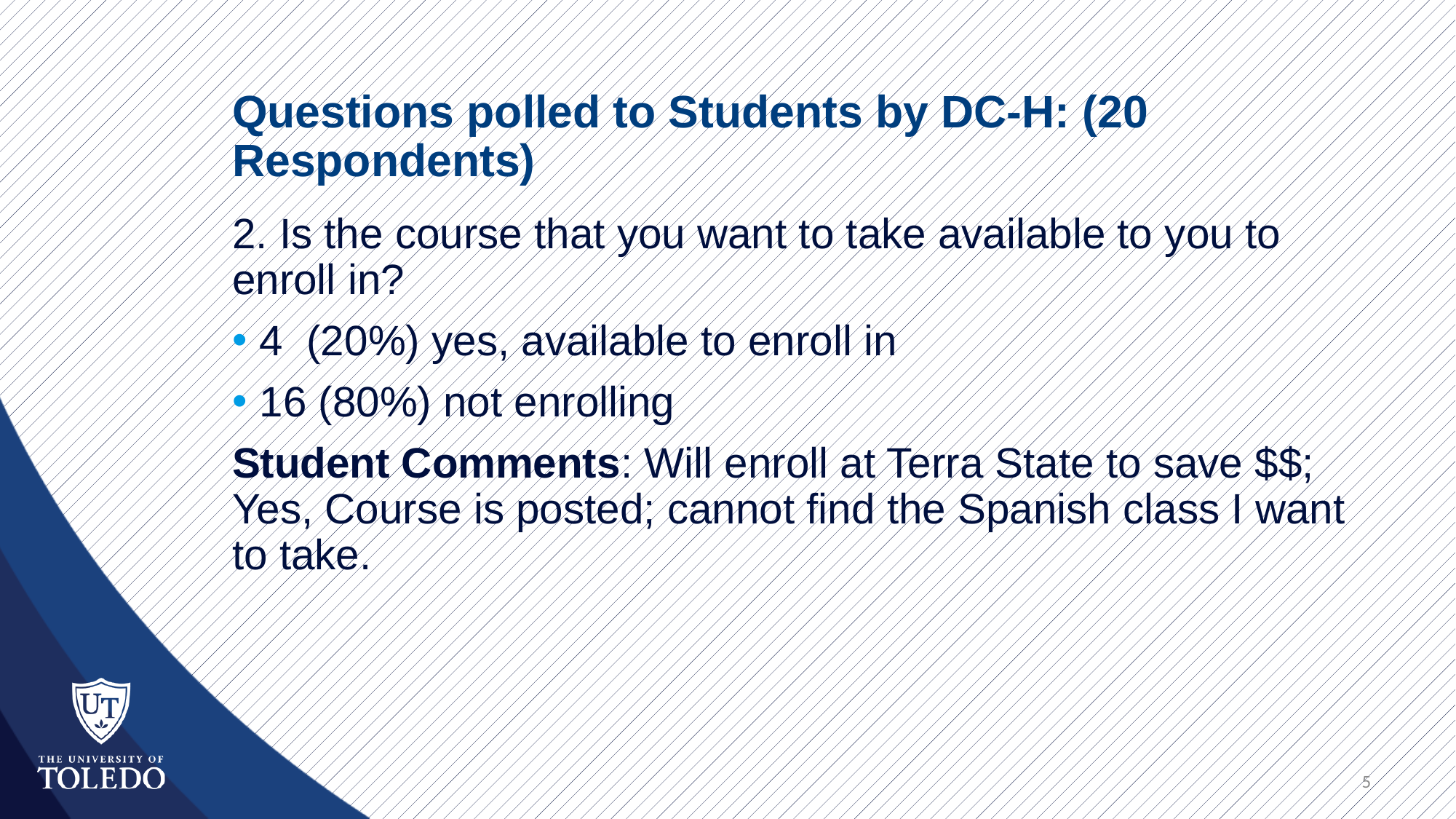

# Questions polled to Students by DC-H: (20 Respondents)
2. Is the course that you want to take available to you to enroll in?
4  (20%) yes, available to enroll in
16 (80%) not enrolling
Student Comments: Will enroll at Terra State to save $$; Yes, Course is posted; cannot find the Spanish class I want to take.

5